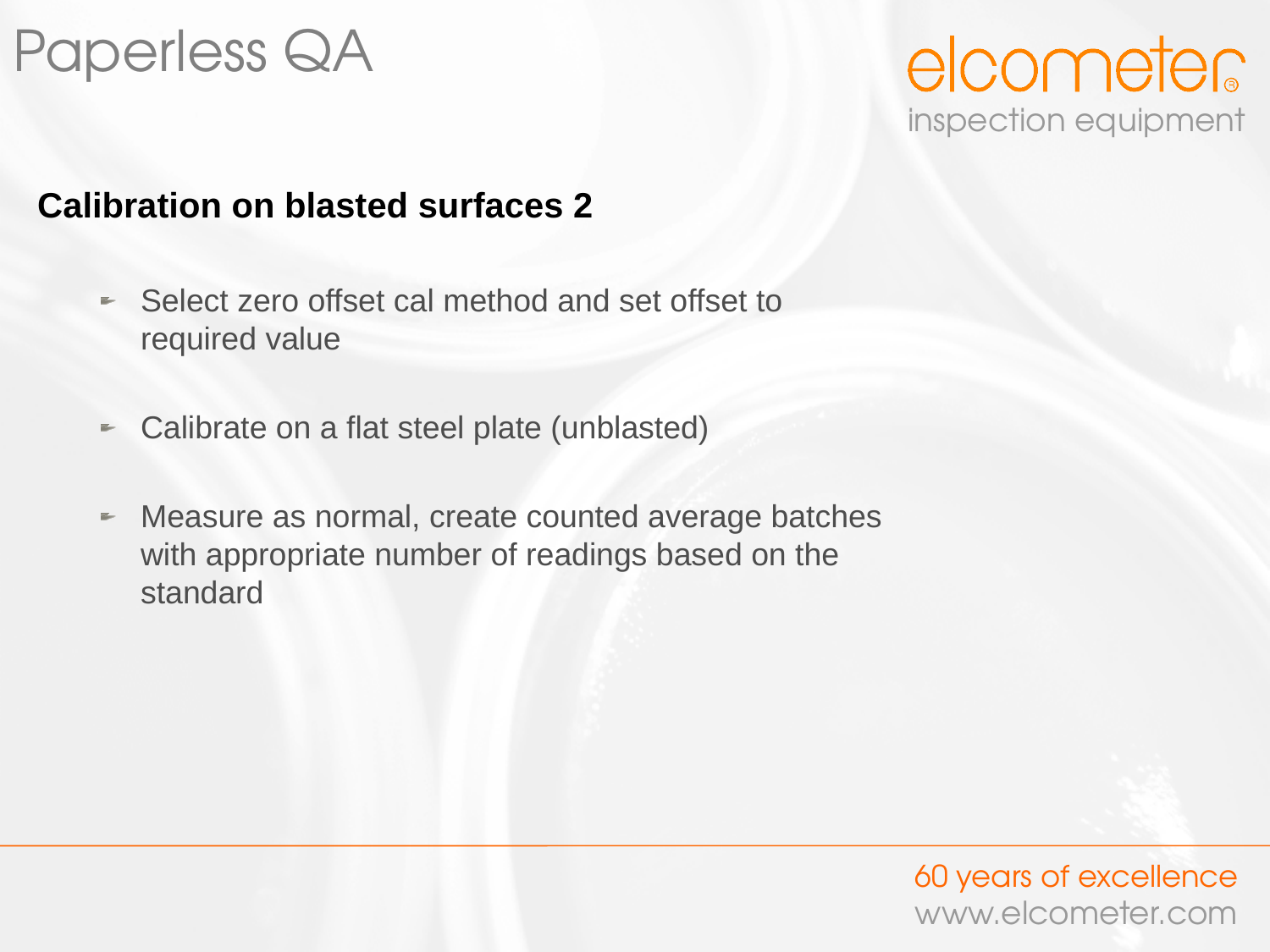

# Paperless QA
Calibration on blasted surfaces 2

Select zero offset cal method and set offset to required value

Calibrate on a flat steel plate (unblasted)

Measure as normal, create counted average batches with appropriate number of readings based on the standard